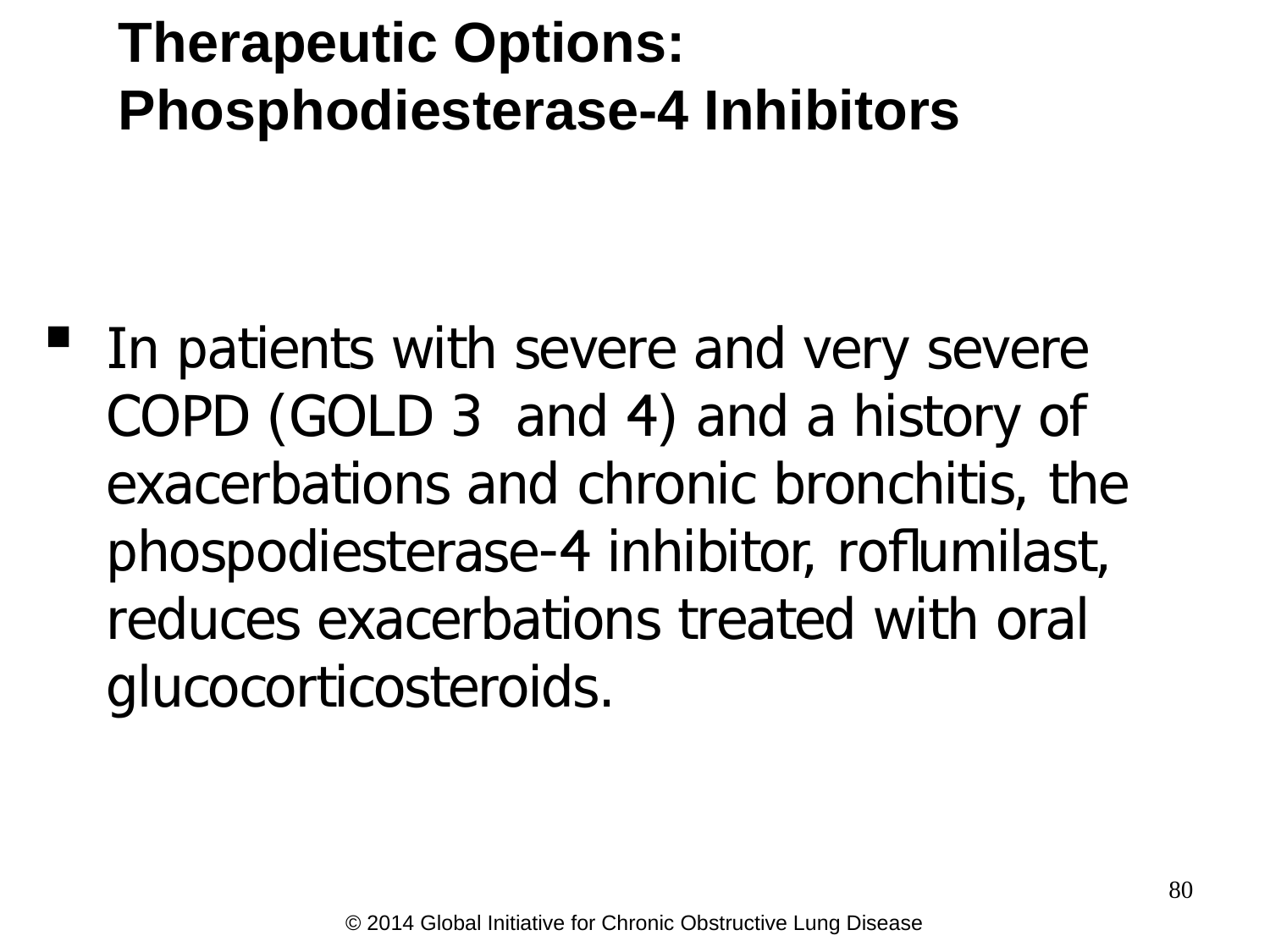

Therapeutic Options:  Phosphodiesterase-4 Inhibitors

In patients with severe and very severe COPD (GOLD 3  and 4) and a history of exacerbations and chronic bronchitis, the phospodiesterase-4 inhibitor, roflumilast, reduces exacerbations treated with oral glucocorticosteroids.
80
© 2014 Global Initiative for Chronic Obstructive Lung Disease